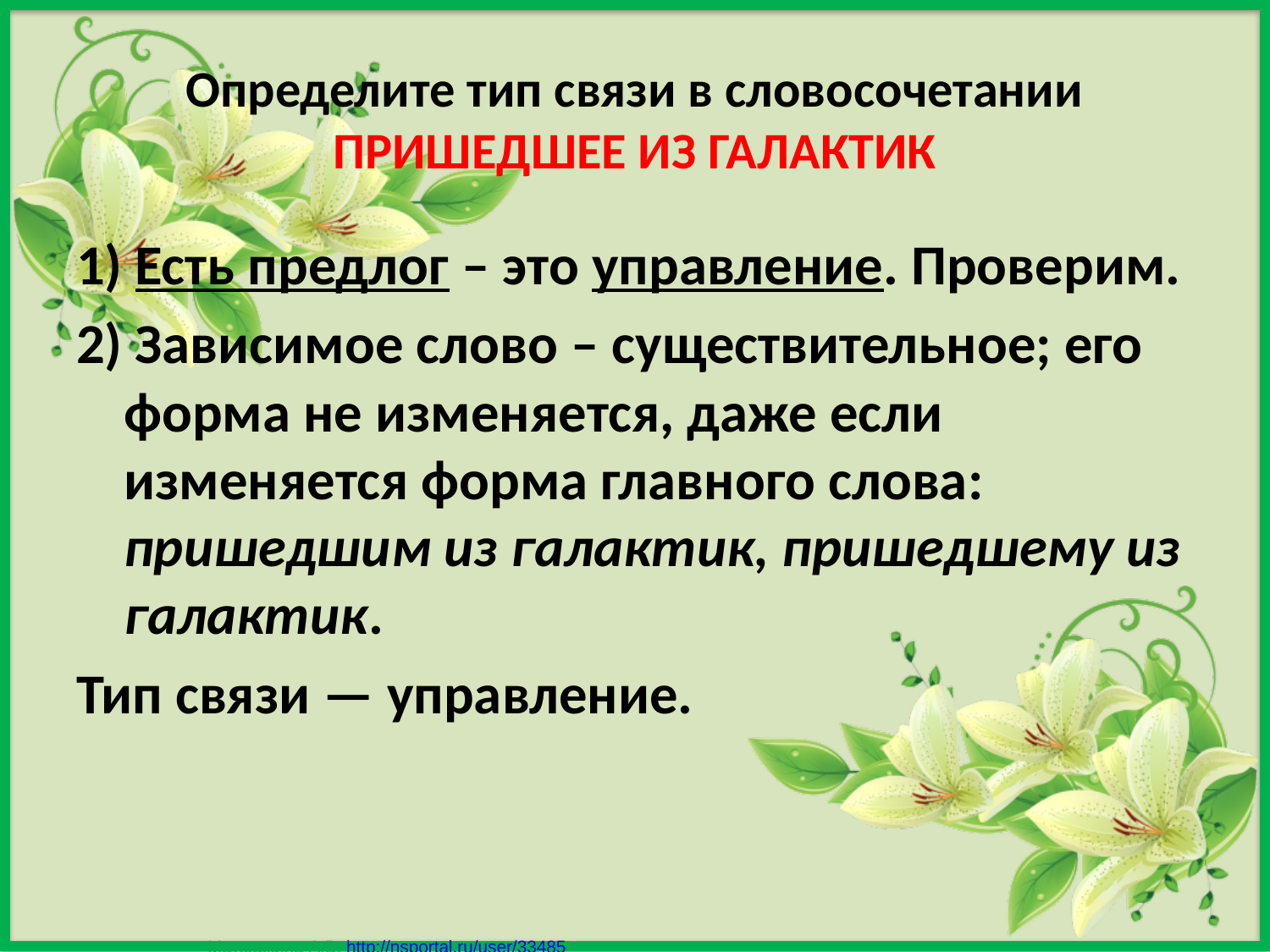

Определите тип связи в словосочетании ПРИШЕДШЕЕ ИЗ ГАЛАКТИК
1) Есть предлог – это управление. Проверим.
2) Зависимое слово – существительное; его форма не изменяется, даже если изменяется форма главного слова: пришедшим из галактик, пришедшему из галактик.
Тип связи — управление.